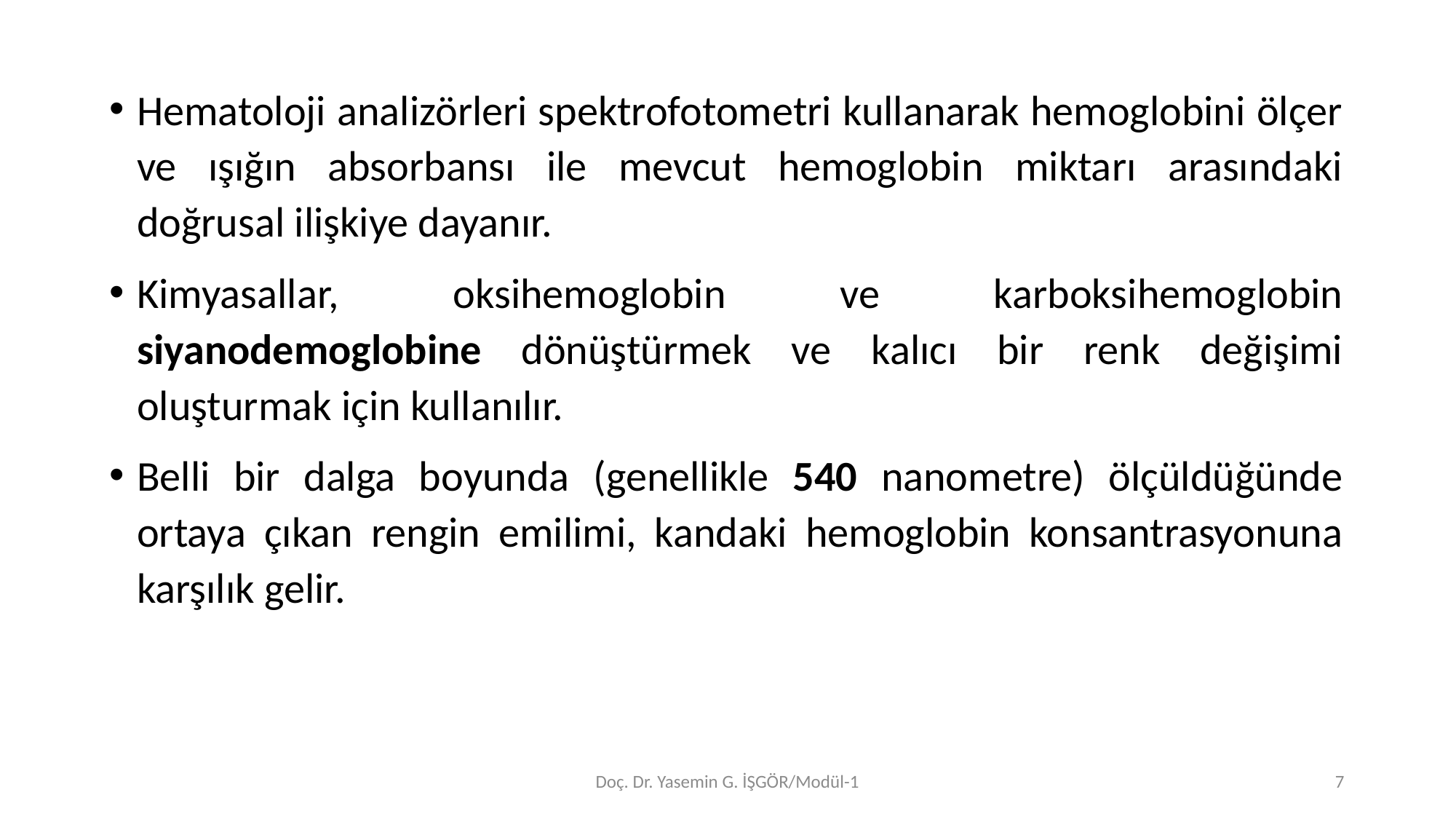

Hematoloji analizörleri spektrofotometri kullanarak hemoglobini ölçer ve ışığın absorbansı ile mevcut hemoglobin miktarı arasındaki doğrusal ilişkiye dayanır.
Kimyasallar, oksihemoglobin ve karboksihemoglobin siyanodemoglobine dönüştürmek ve kalıcı bir renk değişimi oluşturmak için kullanılır.
Belli bir dalga boyunda (genellikle 540 nanometre) ölçüldüğünde ortaya çıkan rengin emilimi, kandaki hemoglobin konsantrasyonuna karşılık gelir.
Doç. Dr. Yasemin G. İŞGÖR/Modül-1
7